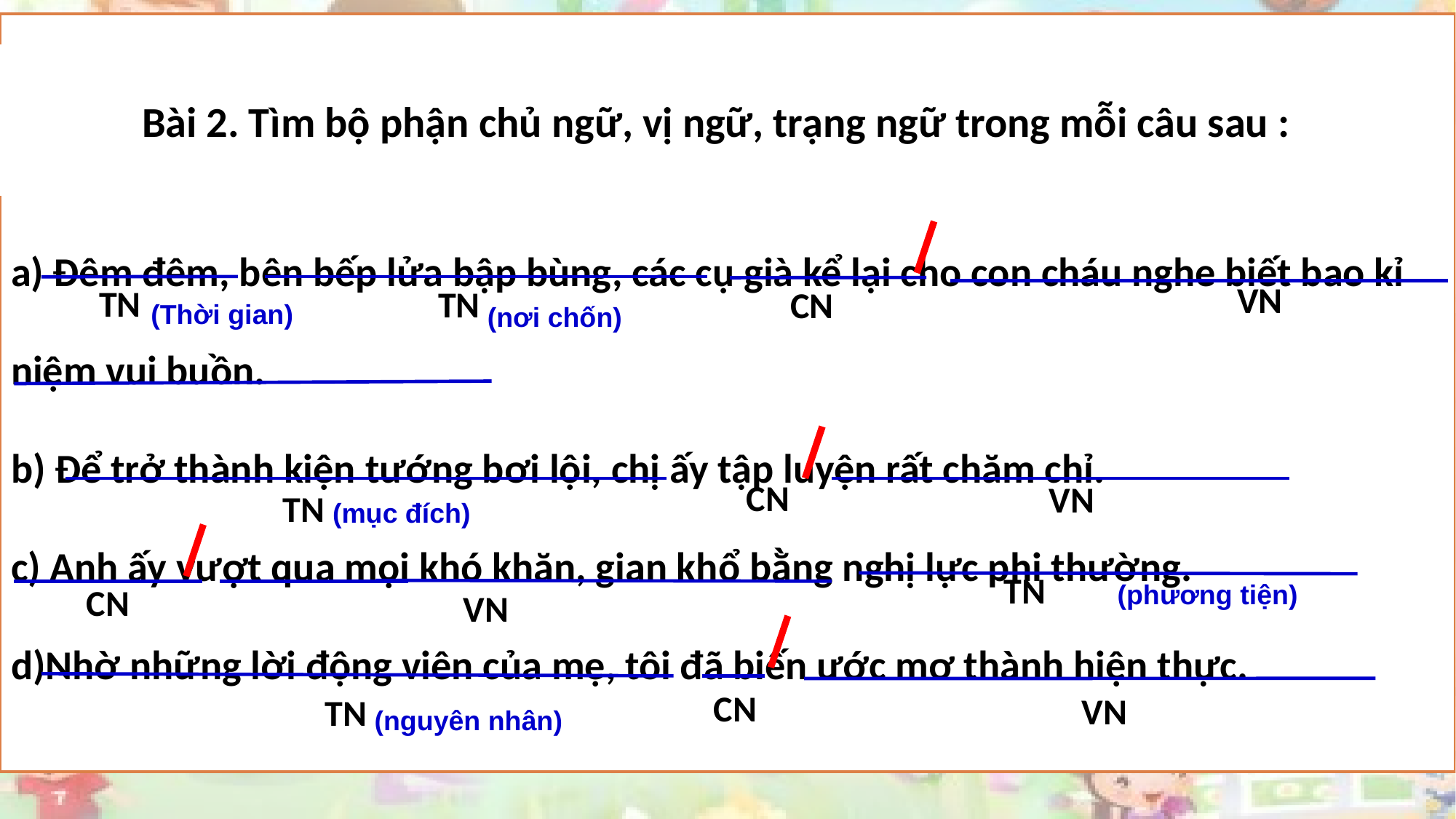

# a) Đêm đêm, bên bếp lửa bập bùng, các cụ già kể lại cho con cháu nghe biết bao kỉ niệm vui buồn. b) Để trở thành kiện tướng bơi lội, chị ấy tập luyện rất chăm chỉ. c) Anh ấy vượt qua mọi khó khăn, gian khổ bằng nghị lực phi thường. d)Nhờ những lời động viên của mẹ, tôi đã biến ước mơ thành hiện thực.
Bài 2. Tìm bộ phận chủ ngữ, vị ngữ, trạng ngữ trong mỗi câu sau :
VN
TN
TN
CN
(Thời gian)
(nơi chốn)
CN
VN
TN
(mục đích)
TN
(phương tiện)
CN
VN
CN
VN
TN
(nguyên nhân)